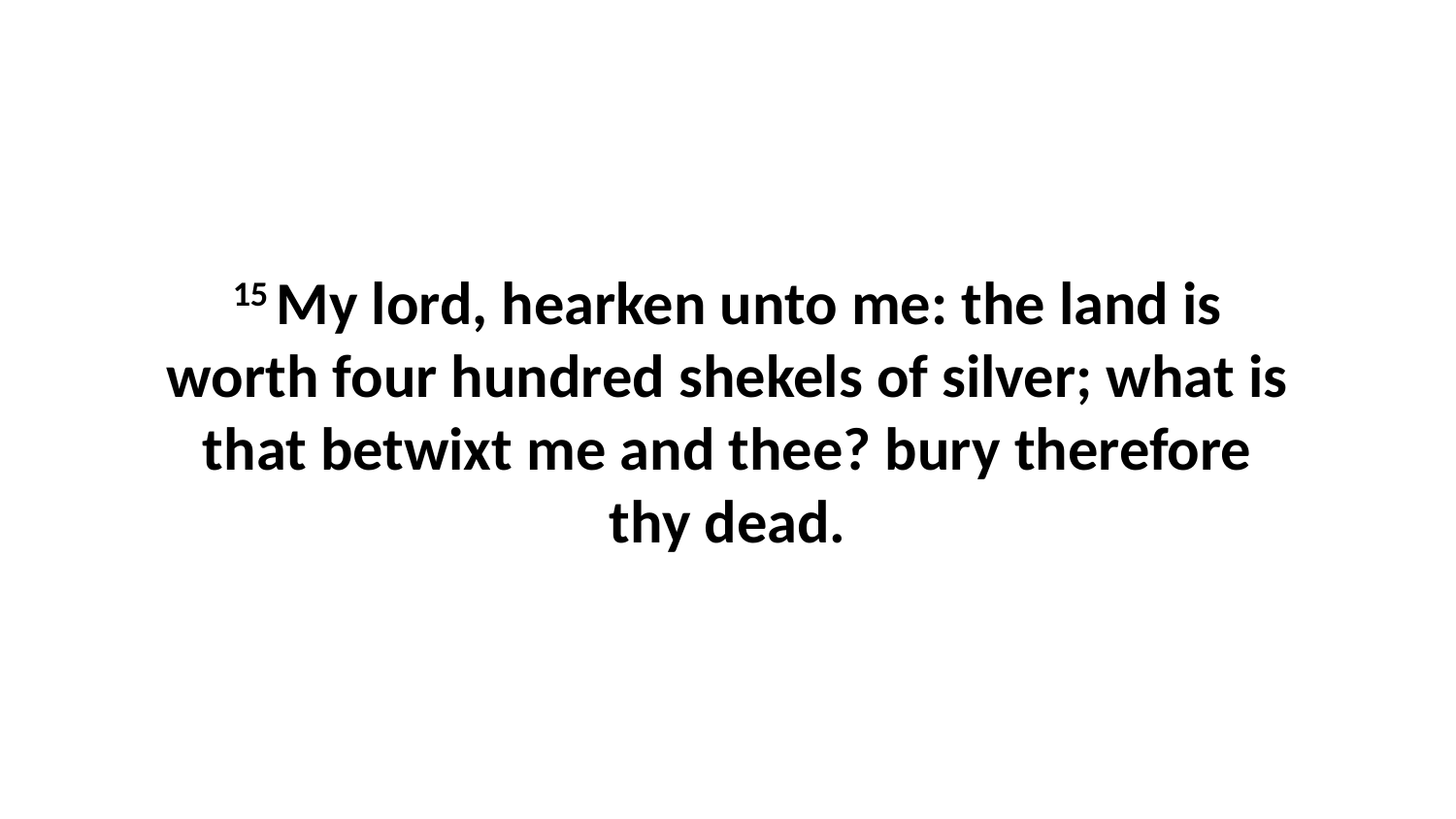

15 My lord, hearken unto me: the land is worth four hundred shekels of silver; what is that betwixt me and thee? bury therefore thy dead.